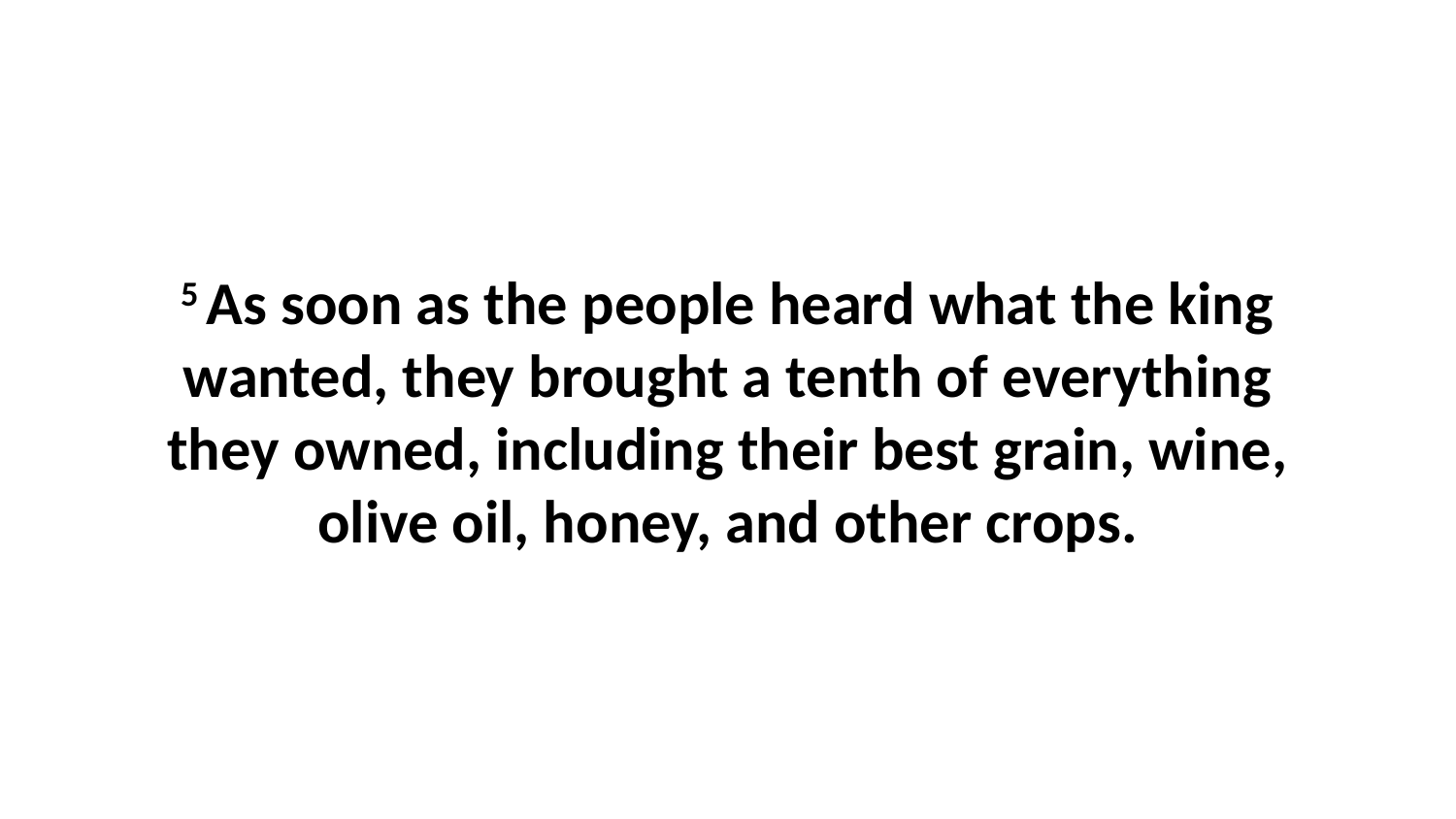

5 As soon as the people heard what the king wanted, they brought a tenth of everything they owned, including their best grain, wine, olive oil, honey, and other crops.